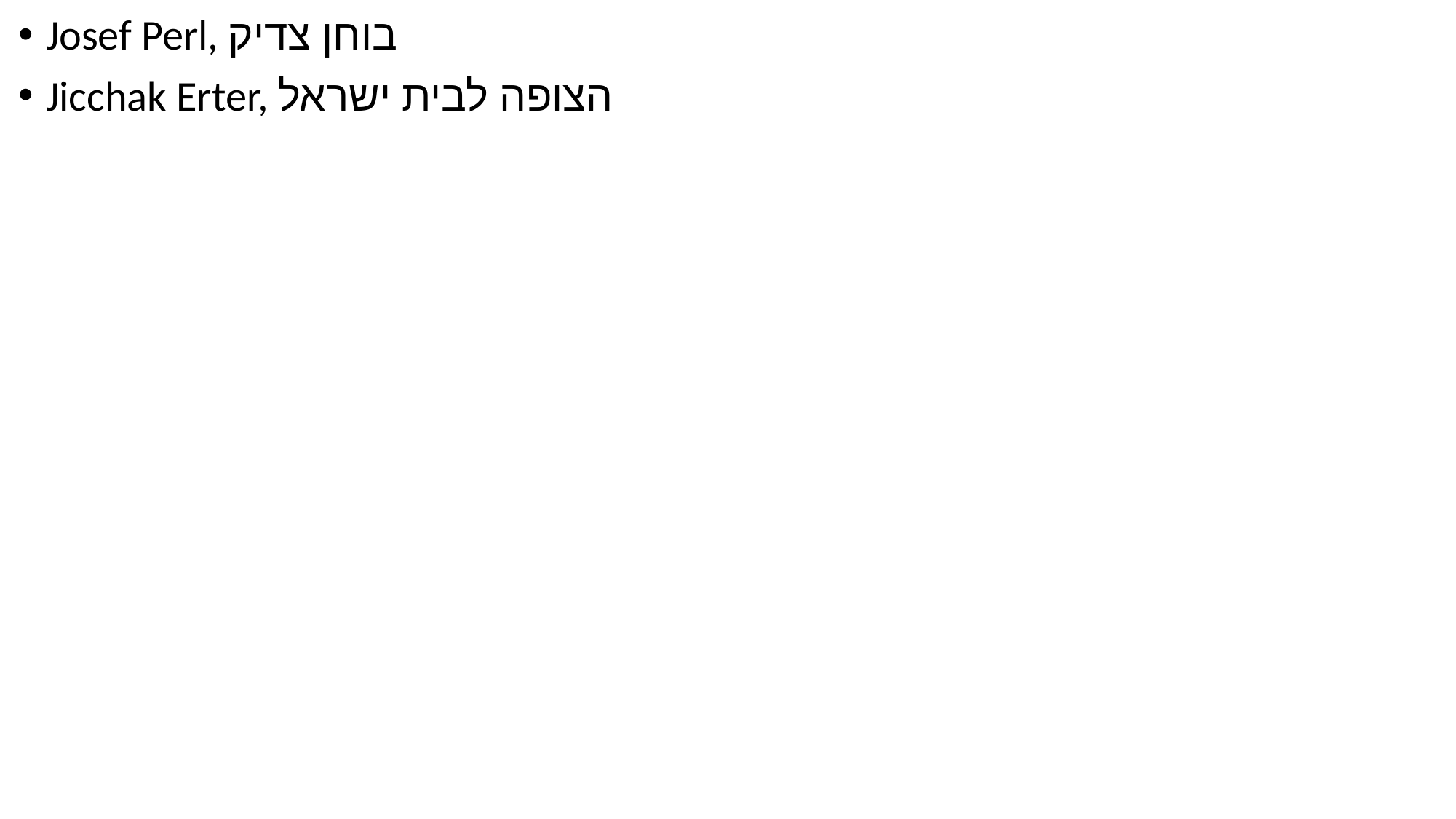

Josef Perl, בוחן צדיק
Jicchak Erter, הצופה לבית ישראל